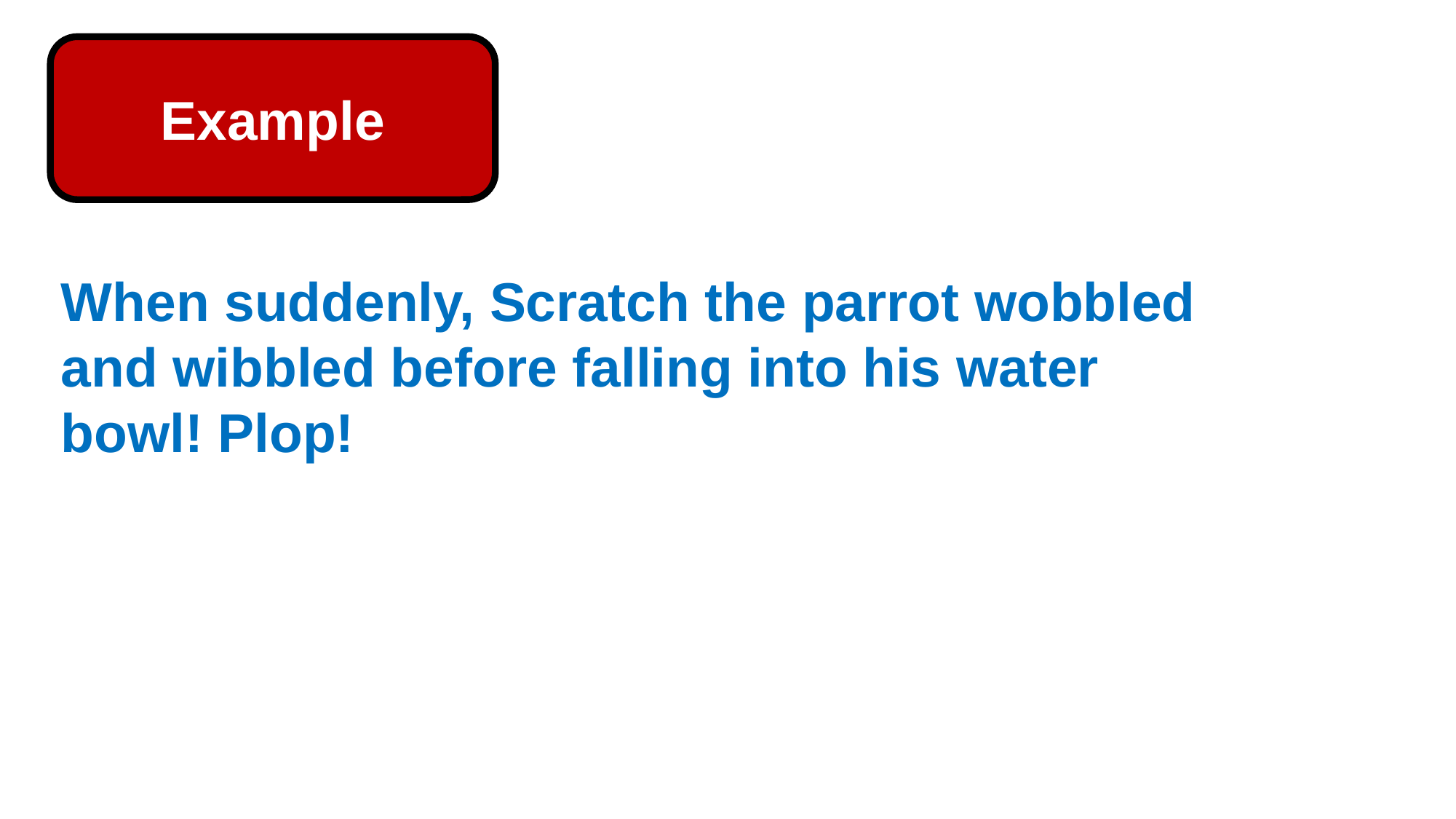

Example
When suddenly, Scratch the parrot wobbled and wibbled before falling into his water bowl! Plop!